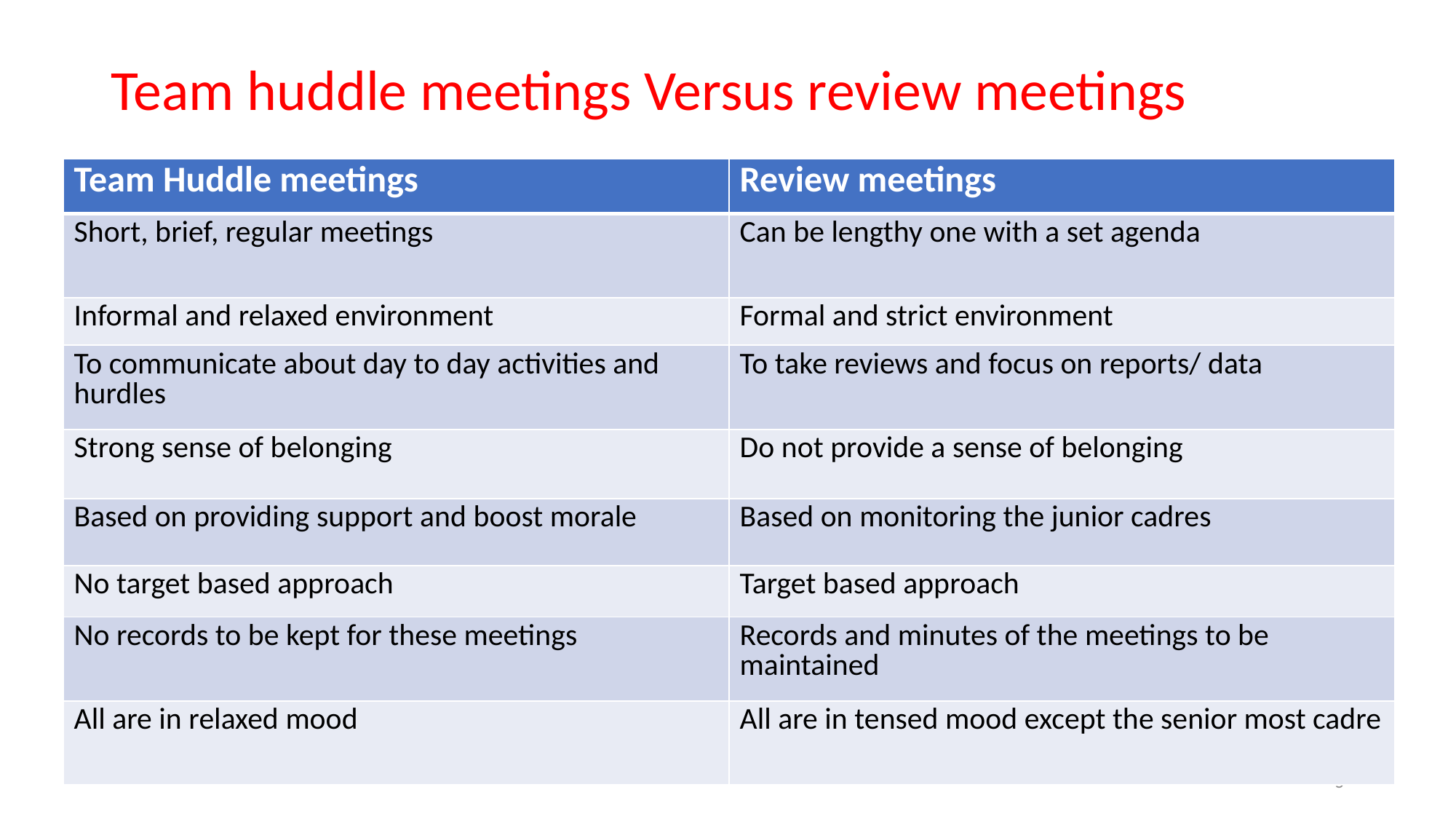

# Team huddle meetings Versus review meetings
| Team Huddle meetings | Review meetings |
| --- | --- |
| Short, brief, regular meetings | Can be lengthy one with a set agenda |
| Informal and relaxed environment | Formal and strict environment |
| To communicate about day to day activities and hurdles | To take reviews and focus on reports/ data |
| Strong sense of belonging | Do not provide a sense of belonging |
| Based on providing support and boost morale | Based on monitoring the junior cadres |
| No target based approach | Target based approach |
| No records to be kept for these meetings | Records and minutes of the meetings to be maintained |
| All are in relaxed mood | All are in tensed mood except the senior most cadre |
5